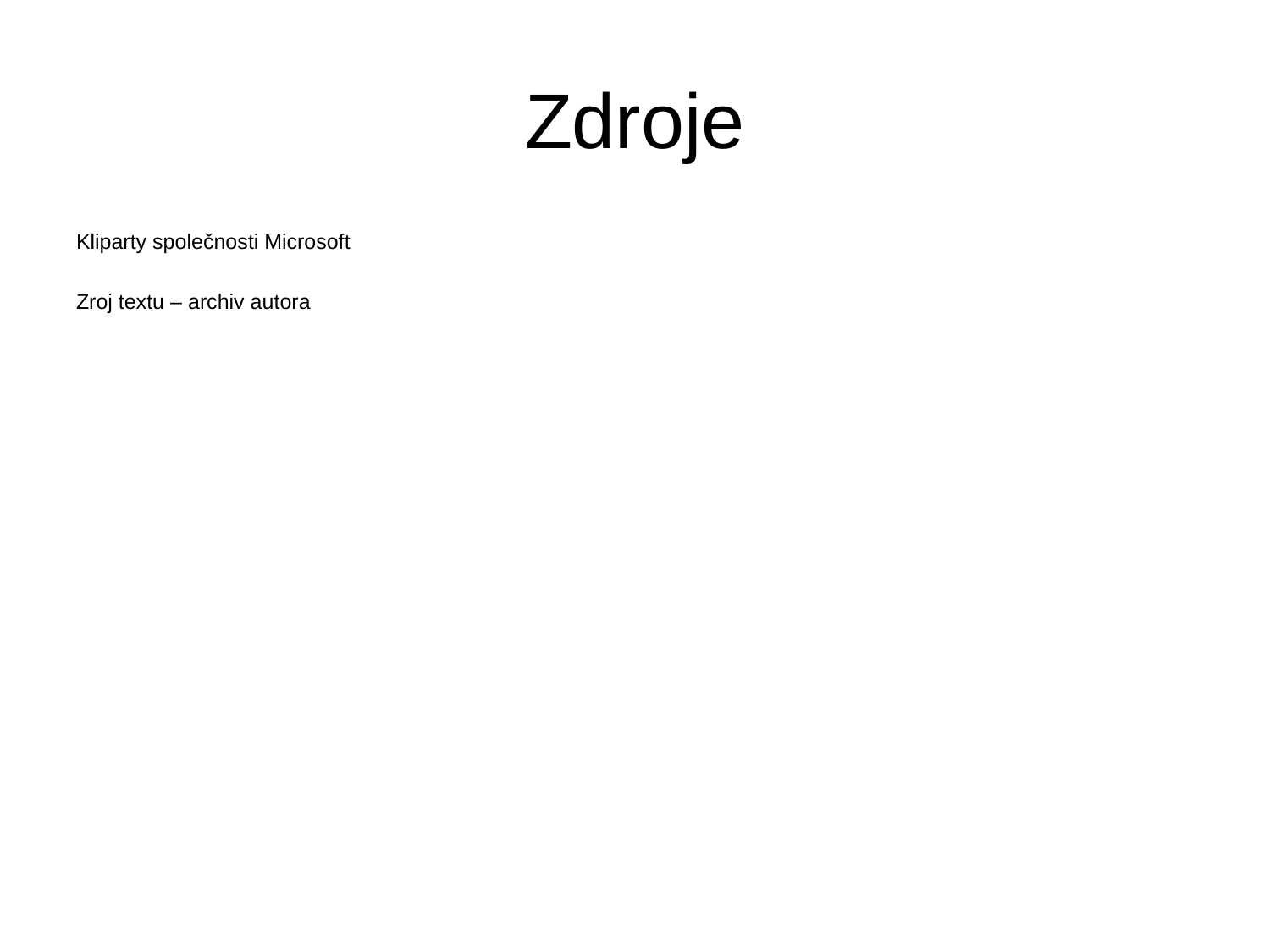

# Zdroje
Kliparty společnosti Microsoft

Zroj textu – archiv autora